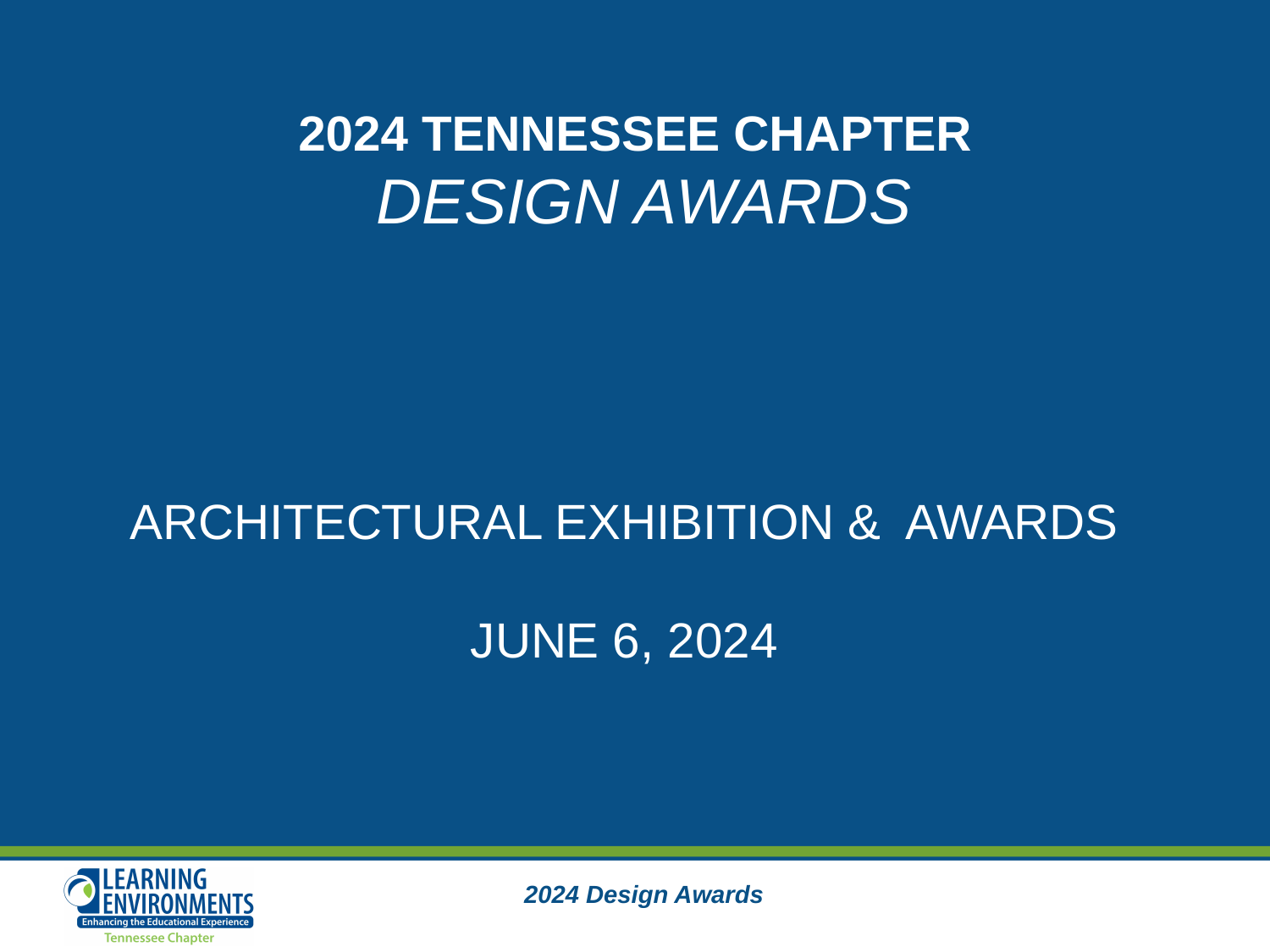

2024 TENNESSEE CHAPTER
 DESIGN AWARDS
Architectural Exhibition &  Awards

JUNE 6, 2024